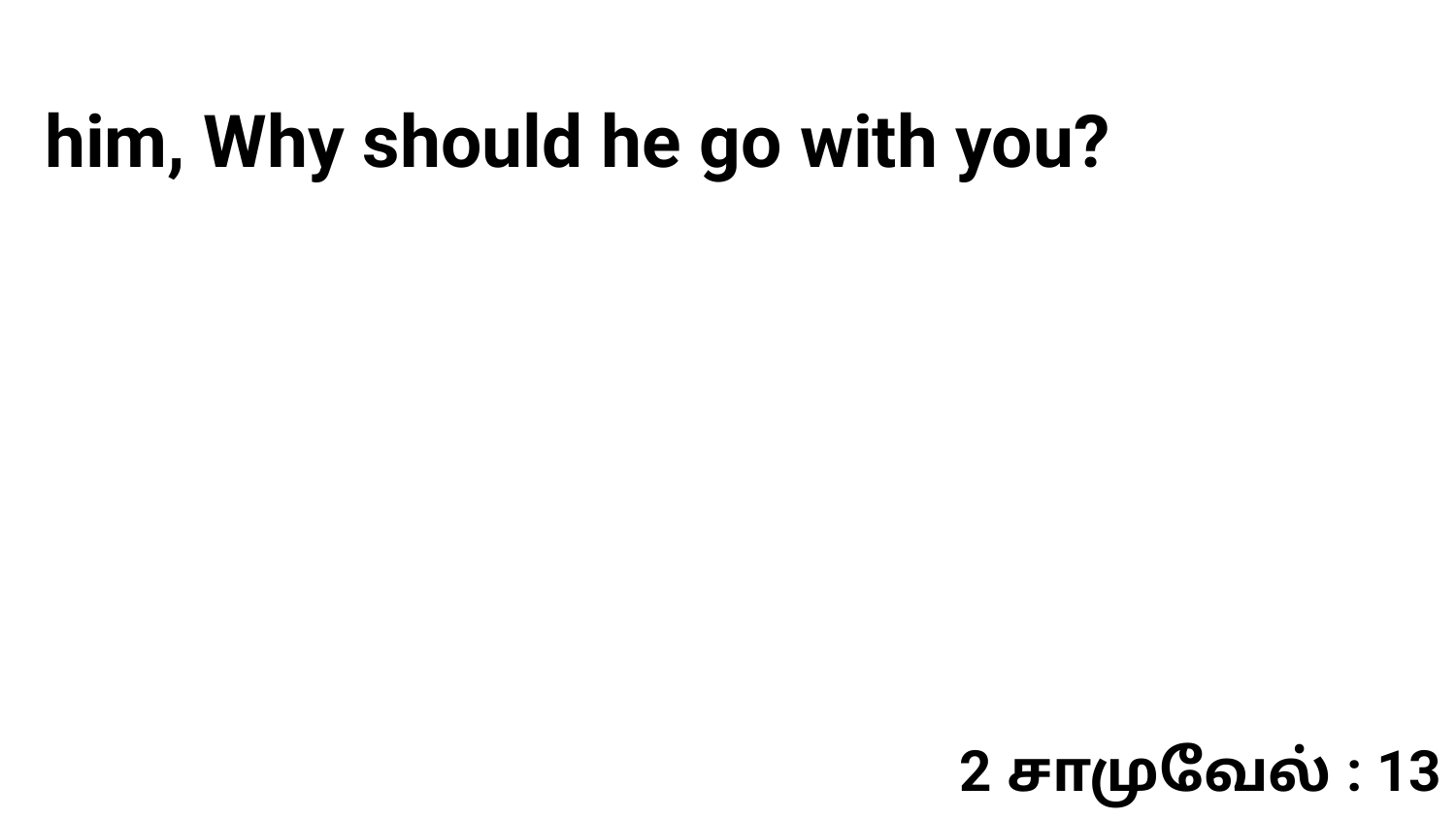

him, Why should he go with you?
2 சாமுவேல் : 13